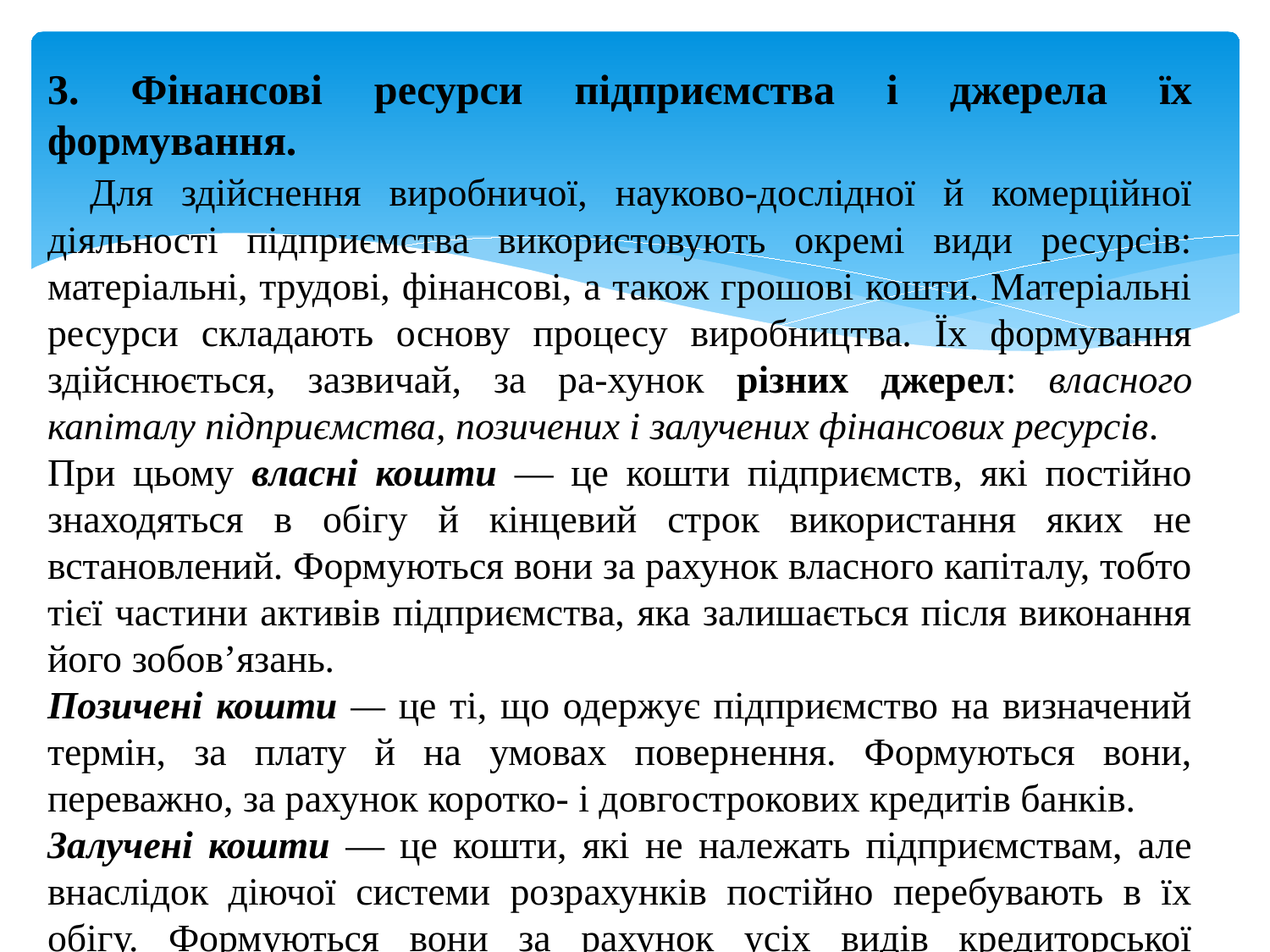

3. Фінансові ресурси підприємства і джерела їх формування.
	Для здійснення виробничої, науково-дослідної й комерційної діяльності підприємства використовують окремі види ресурсів: матеріальні, трудові, фінансові, а також грошові кошти. Матеріальні ресурси складають основу процесу виробництва. Їх формування здійснюється, зазвичай, за ра-хунок різних джерел: власного капіталу підприємства, позичених і залучених фінансових ресурсів.
При цьому власні кошти — це кошти підприємств, які постійно знаходяться в обігу й кінцевий строк використання яких не встановлений. Формуються вони за рахунок власного капіталу, тобто тієї частини активів підприємства, яка залишається після виконання його зобов’язань.
Позичені кошти — це ті, що одержує підприємство на визначений термін, за плату й на умовах повернення. Формуються вони, переважно, за рахунок коротко- і довгострокових кредитів банків.
Залучені кошти — це кошти, які не належать підприємствам, але внаслідок діючої системи розрахунків постійно перебувають в їх обігу. Формуються вони за рахунок усіх видів кредиторської заборгованості підприємства.